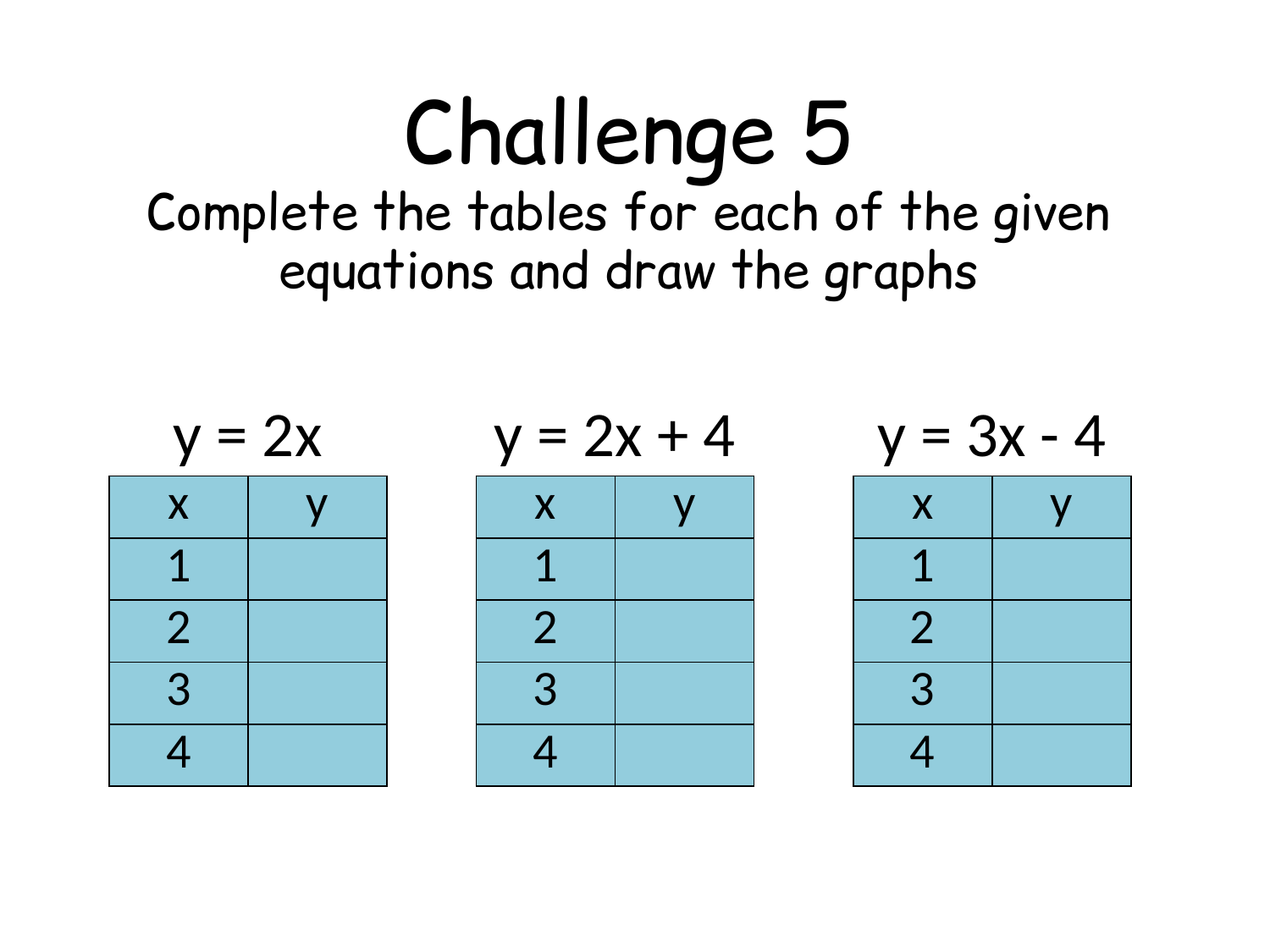

Challenge 5
Complete the tables for each of the given equations and draw the graphs
y = 2x
y = 2x + 4
y = 3x - 4
| x | y |
| --- | --- |
| 1 |  |
| 2 |  |
| 3 |  |
| 4 |  |
| x | y |
| --- | --- |
| 1 |  |
| 2 |  |
| 3 |  |
| 4 |  |
| x | y |
| --- | --- |
| 1 |  |
| 2 |  |
| 3 |  |
| 4 |  |